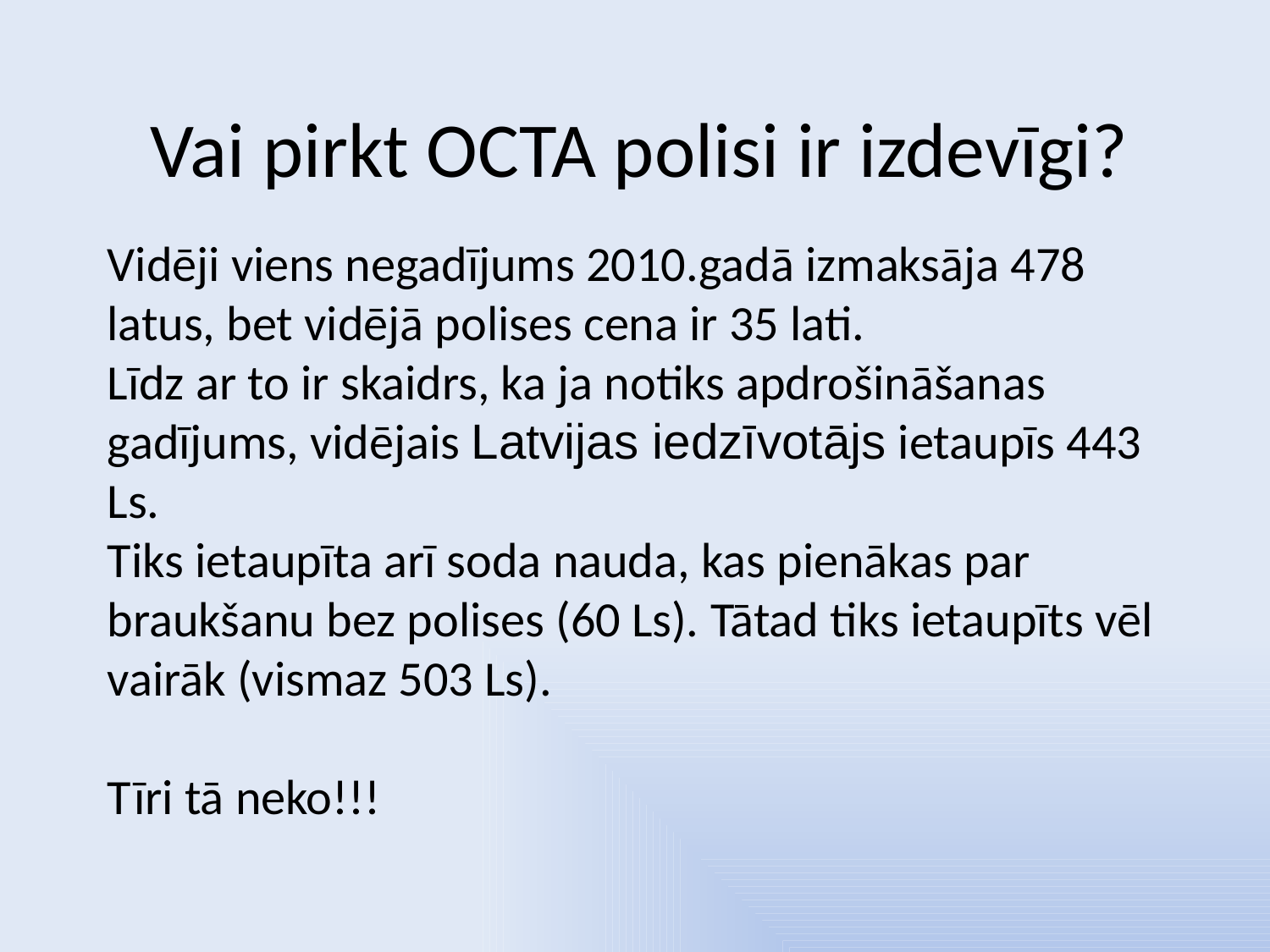

# Vai pirkt OCTA polisi ir izdevīgi?
Vidēji viens negadījums 2010.gadā izmaksāja 478 latus, bet vidējā polises cena ir 35 lati.
Līdz ar to ir skaidrs, ka ja notiks apdrošināšanas gadījums, vidējais Latvijas iedzīvotājs ietaupīs 443 Ls.
Tiks ietaupīta arī soda nauda, kas pienākas par braukšanu bez polises (60 Ls). Tātad tiks ietaupīts vēl vairāk (vismaz 503 Ls).

Tīri tā neko!!!